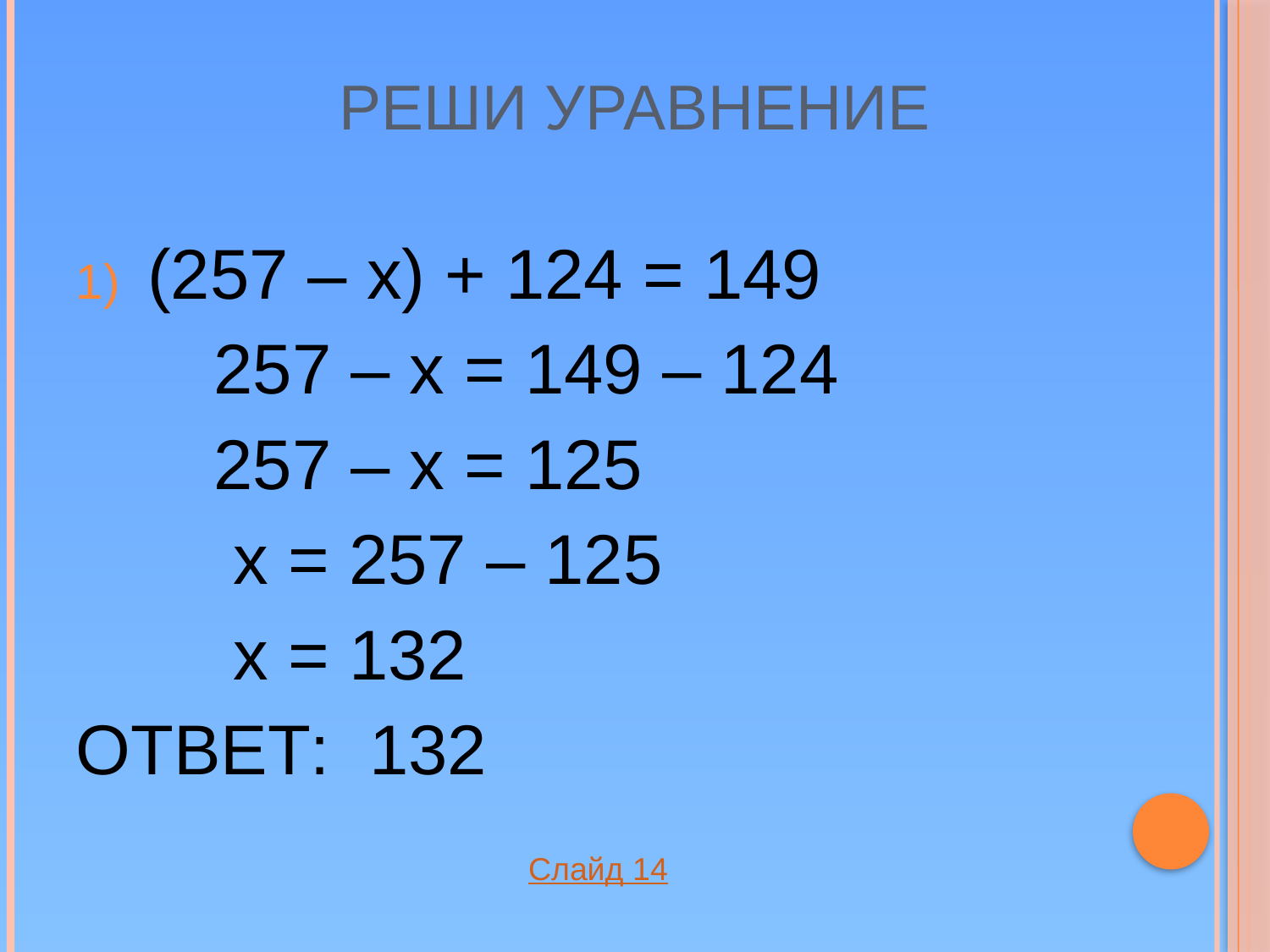

# Реши уравнение
(257 – х) + 124 = 149
       257 – х = 149 – 124
       257 – х = 125
        х = 257 – 125
        х = 132
ОТВЕТ:  132
Слайд 14